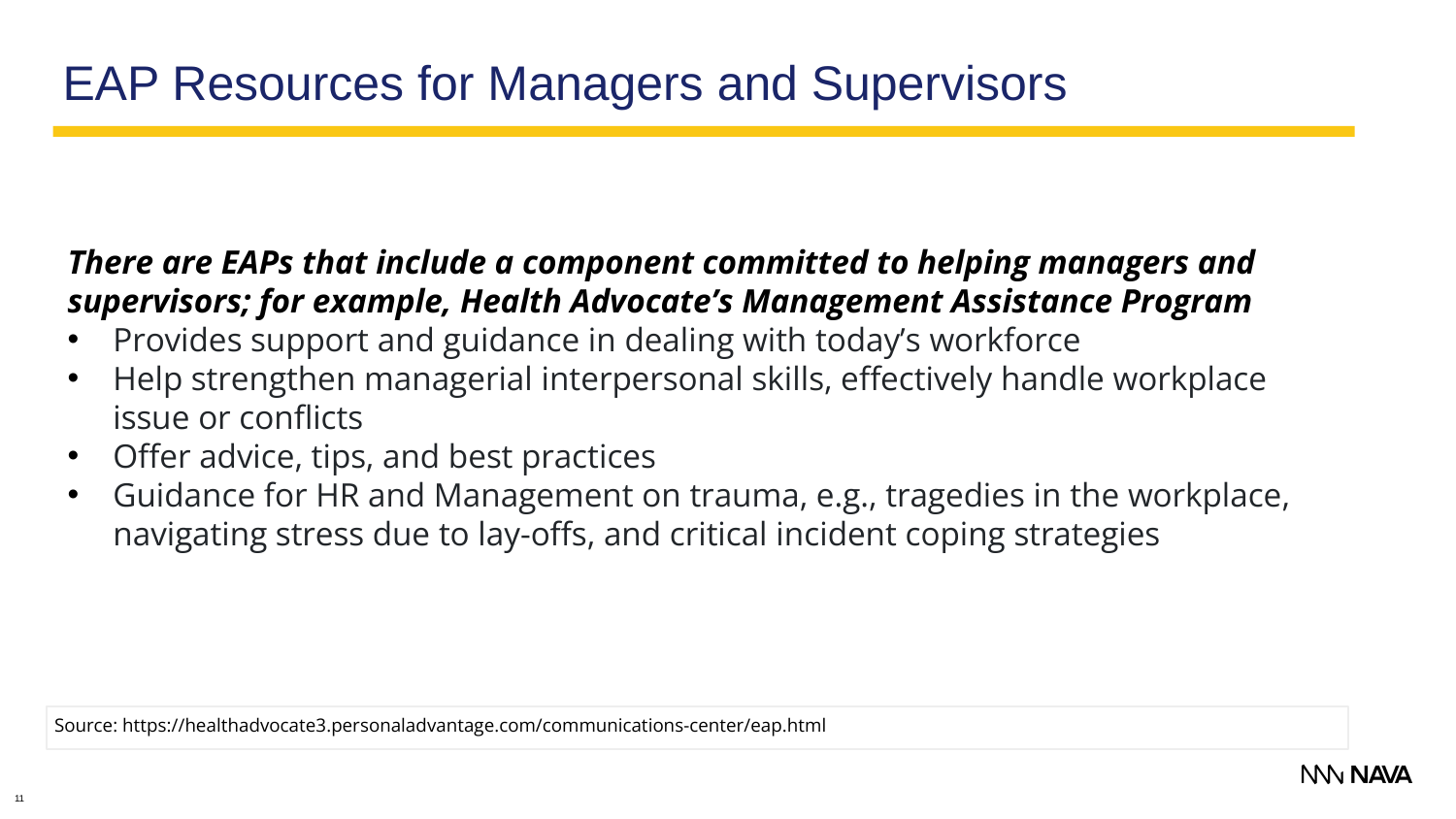

EAP Resources for Managers and Supervisors

There are EAPs that include a component committed to helping managers and supervisors; for example, Health Advocate’s Management Assistance Program
Provides support and guidance in dealing with today’s workforce
Help strengthen managerial interpersonal skills, effectively handle workplace issue or conflicts
Offer advice, tips, and best practices
Guidance for HR and Management on trauma, e.g., tragedies in the workplace, navigating stress due to lay-offs, and critical incident coping strategies

Source: https://healthadvocate3.personaladvantage.com/communications-center/eap.html

11